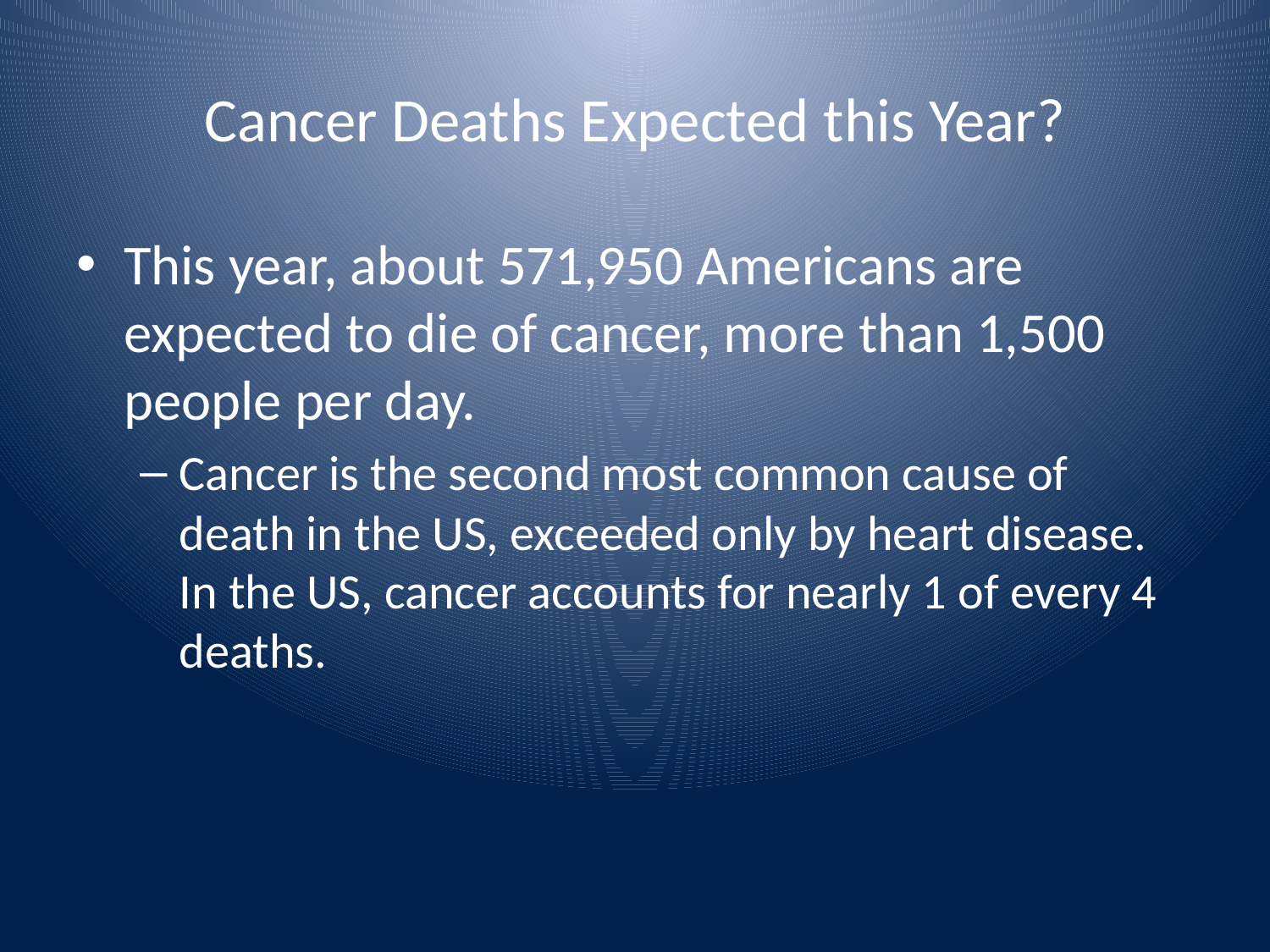

# Cancer Deaths Expected this Year?
This year, about 571,950 Americans are expected to die of cancer, more than 1,500 people per day.
Cancer is the second most common cause of death in the US, exceeded only by heart disease. In the US, cancer accounts for nearly 1 of every 4 deaths.